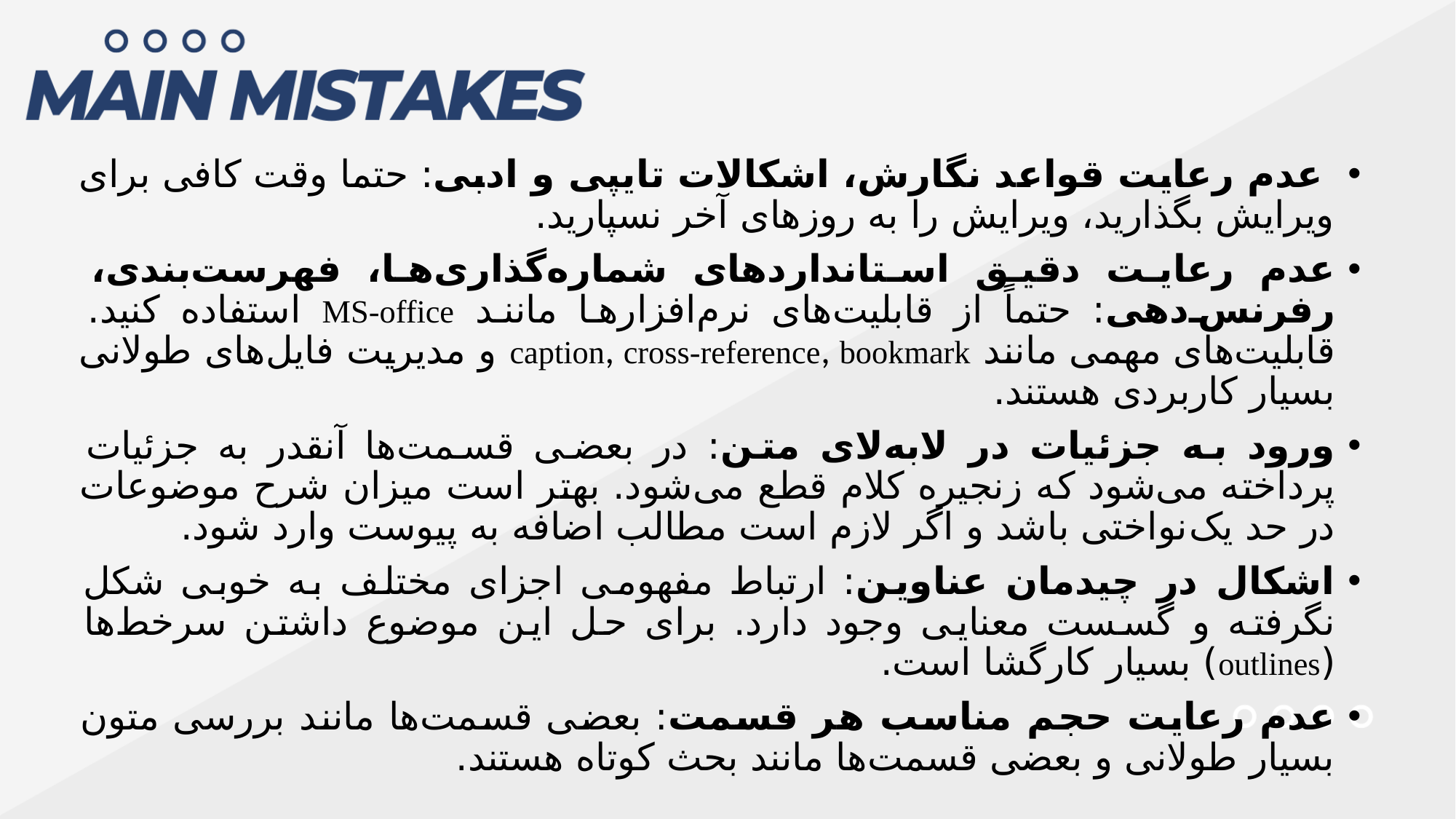

عدم رعایت قواعد نگارش، اشکالات تایپی و ادبی: حتما وقت کافی برای ویرایش بگذارید، ویرایش را به روزهای آخر نسپارید.
عدم رعایت دقیق استانداردهای شماره‌گذاری‌ها، فهرست‌بندی، رفرنس‌دهی: حتماً از قابلیت‌های نرم‌افزارها مانند MS-office استفاده کنید. قابلیت‌های مهمی مانند caption, cross-reference, bookmark و مدیریت فایل‌های طولانی بسیار کاربردی هستند.
ورود به جزئیات در لابه‌لای متن: در بعضی قسمت‌ها آنقدر به جزئیات پرداخته می‌شود که زنجیره کلام قطع می‌شود. بهتر است میزان شرح موضوعات در حد یک‌نواختی باشد و اگر لازم است مطالب اضافه به پیوست وارد شود.
اشکال در چیدمان عناوین: ارتباط مفهومی اجزای مختلف به خوبی شکل نگرفته و گسست معنایی وجود دارد. برای حل این موضوع داشتن سرخط‌ها (outlines) بسیار کارگشا است.
عدم رعایت حجم مناسب هر قسمت: بعضی قسمت‌ها مانند بررسی متون بسیار طولانی و بعضی قسمت‌ها مانند بحث کوتاه هستند.